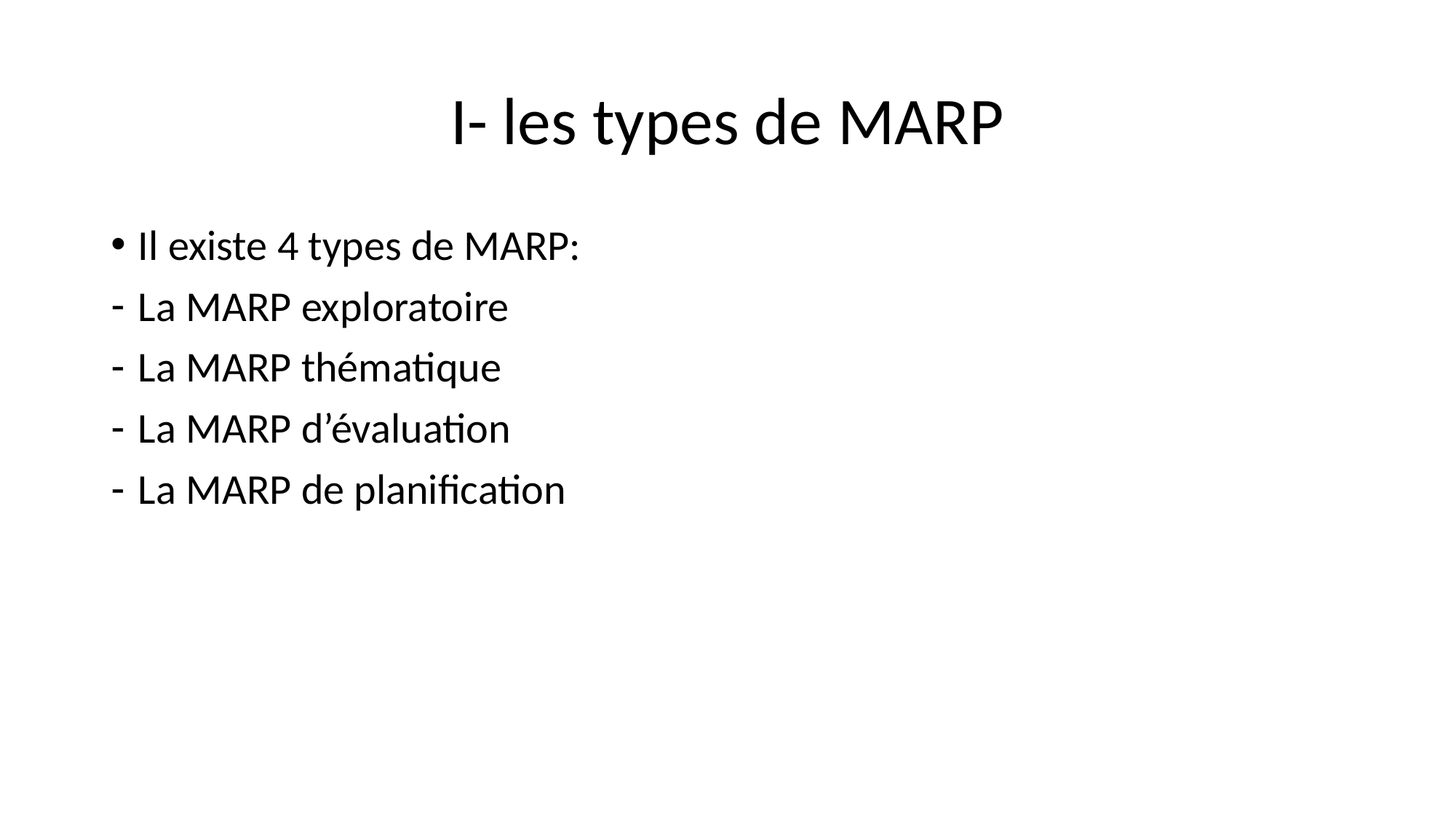

# I- les types de MARP
Il existe 4 types de MARP:
La MARP exploratoire
La MARP thématique
La MARP d’évaluation
La MARP de planification